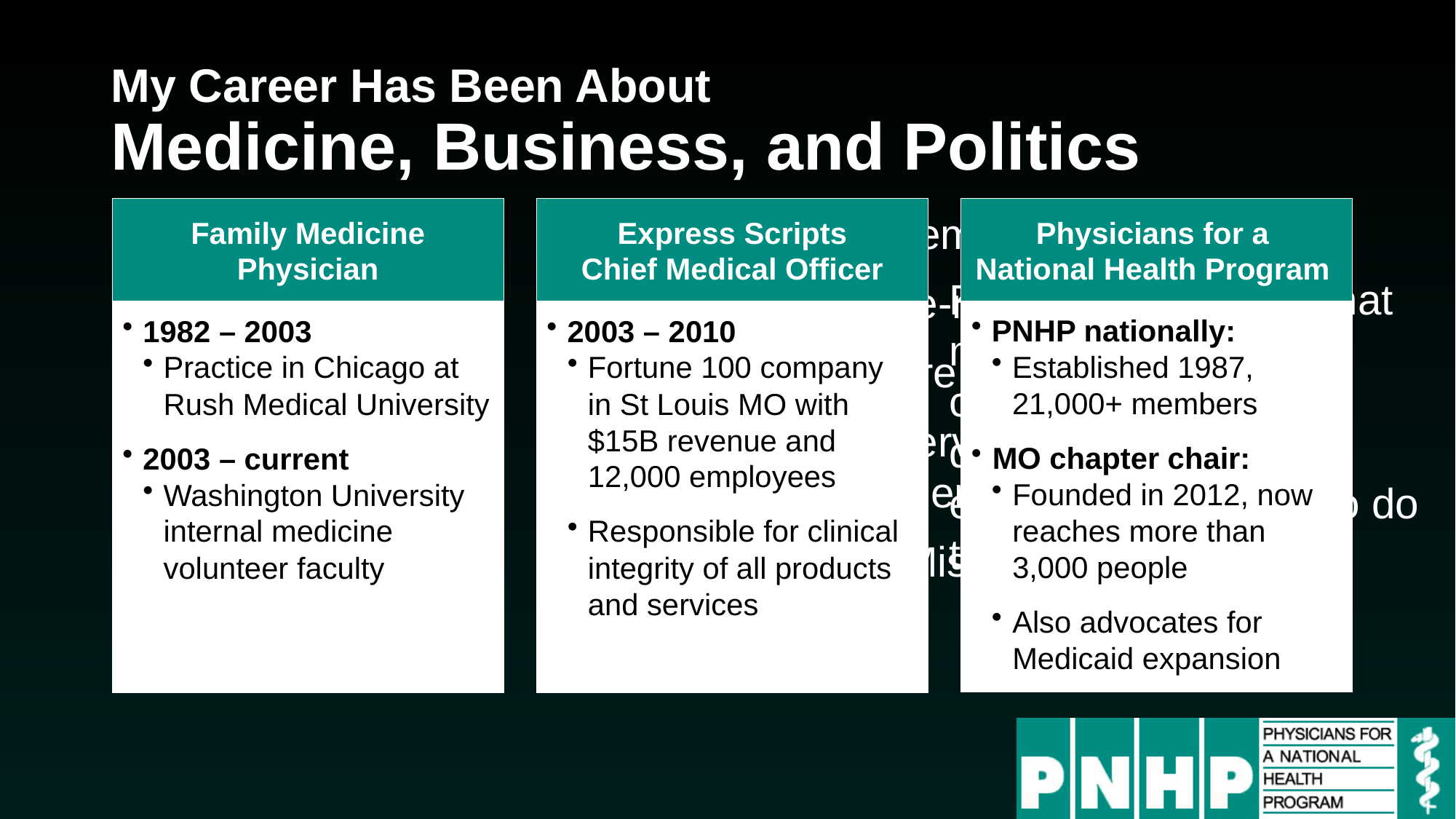

# My Career Has Been About Medicine, Business, and Politics
Family Medicine
Physician
Express Scripts
Chief Medical Officer
Physicians for a
National Health Program
Large urban academic practice
Surrounded by like-minded progressives
Conservatives were the outliers
Stereotyped conservatives as less informed, less generous, cold-hearted
Then I moved to Missouri…
Forced to reconcile that most of these conservatives were decent, generous, educated, and tried to do the right thing.
PNHP nationally:
Established 1987, 21,000+ members
MO chapter chair:
Founded in 2012, now reaches more than 3,000 people
Also advocates for Medicaid expansion
1982 – 2003
Practice in Chicago at Rush Medical University
2003 – current
Washington University internal medicine volunteer faculty
2003 – 2010
Fortune 100 company in St Louis MO with $15B revenue and 12,000 employees
Responsible for clinical integrity of all products and services